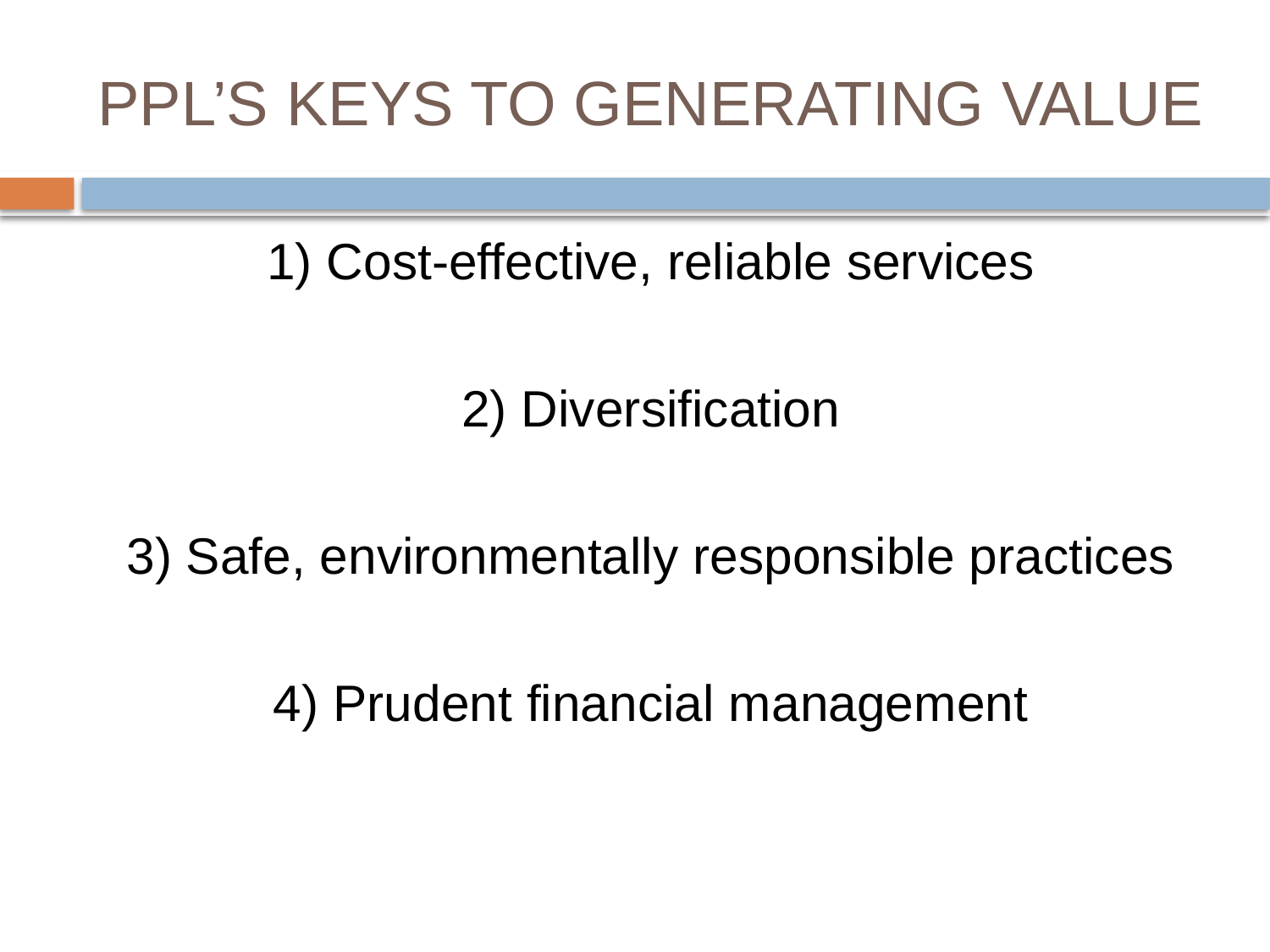

# PPL’S KEYS TO GENERATING VALUE
1) Cost-effective, reliable services

2) Diversification

3) Safe, environmentally responsible practices

4) Prudent financial management